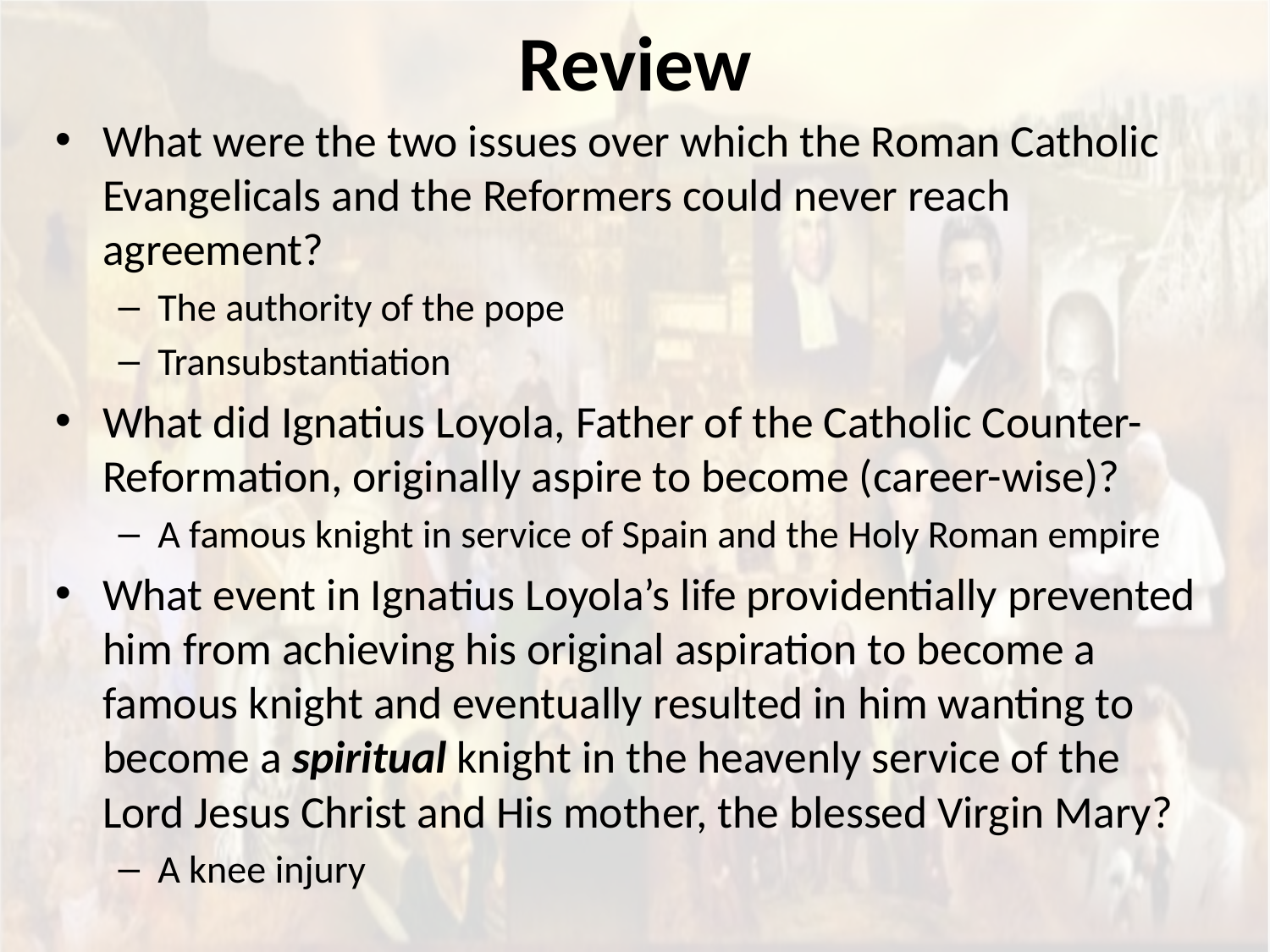

# Review
What were the two issues over which the Roman Catholic Evangelicals and the Reformers could never reach agreement?
The authority of the pope
Transubstantiation
What did Ignatius Loyola, Father of the Catholic Counter-Reformation, originally aspire to become (career-wise)?
A famous knight in service of Spain and the Holy Roman empire
What event in Ignatius Loyola’s life providentially prevented him from achieving his original aspiration to become a famous knight and eventually resulted in him wanting to become a spiritual knight in the heavenly service of the Lord Jesus Christ and His mother, the blessed Virgin Mary?
A knee injury